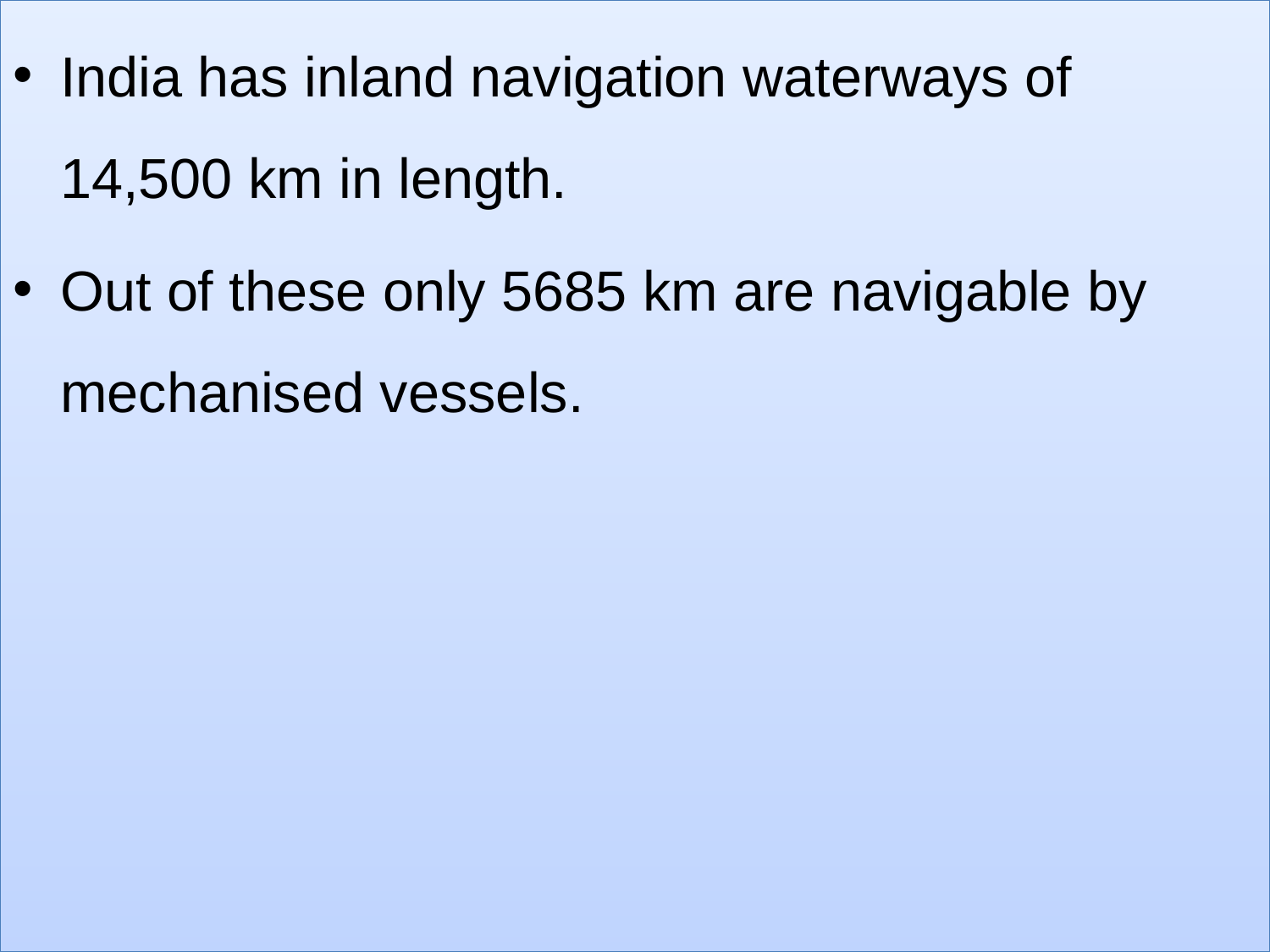

India has inland navigation waterways of 14,500 km in length.
Out of these only 5685 km are navigable by mechanised vessels.